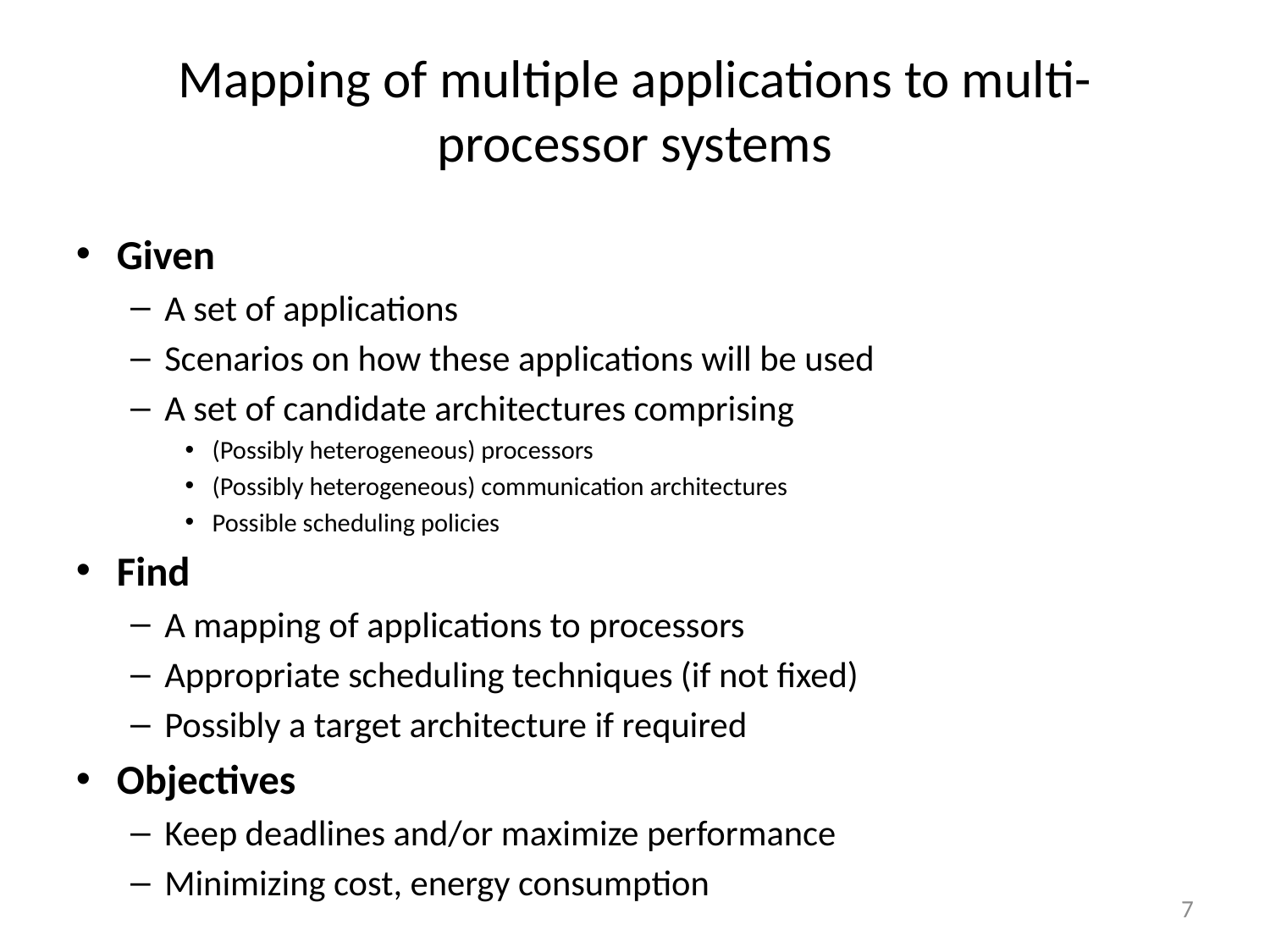

Mapping of multiple applications to multi-processor systems
Given
A set of applications
Scenarios on how these applications will be used
A set of candidate architectures comprising
(Possibly heterogeneous) processors
(Possibly heterogeneous) communication architectures
Possible scheduling policies
Find
A mapping of applications to processors
Appropriate scheduling techniques (if not fixed)
Possibly a target architecture if required
Objectives
Keep deadlines and/or maximize performance
Minimizing cost, energy consumption
7